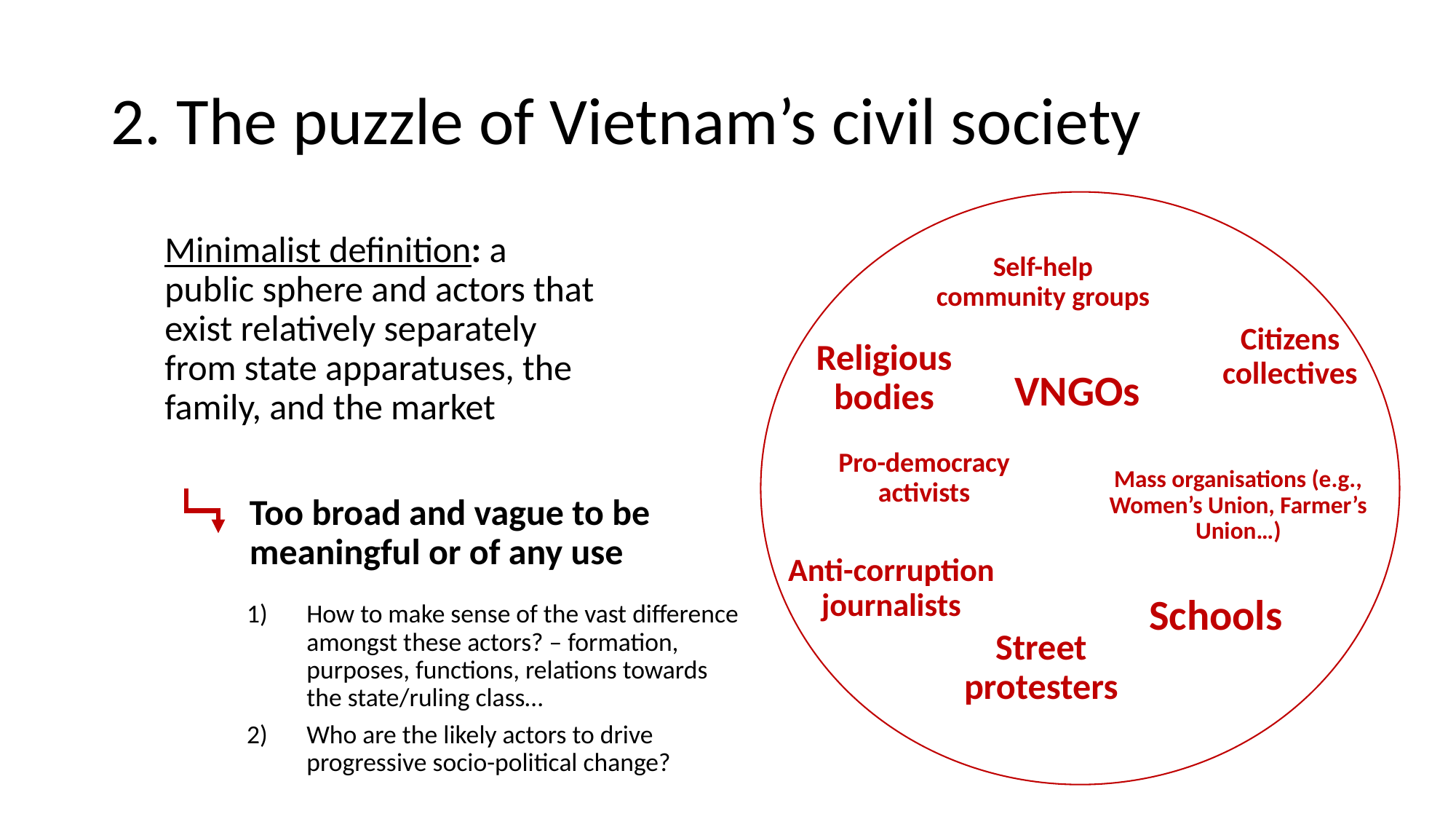

# 2. The puzzle of Vietnam’s civil society

Minimalist definition: a public sphere and actors that exist relatively separately from state apparatuses, the family, and the market
Self-help community groups
Citizens collectives
Religious bodies
VNGOs
Pro-democracy activists
Mass organisations (e.g., Women’s Union, Farmer’s Union…)
Too broad and vague to be meaningful or of any use
Anti-corruption journalists
Schools
How to make sense of the vast difference amongst these actors? – formation, purposes, functions, relations towards the state/ruling class…
Who are the likely actors to drive progressive socio-political change?
Street protesters